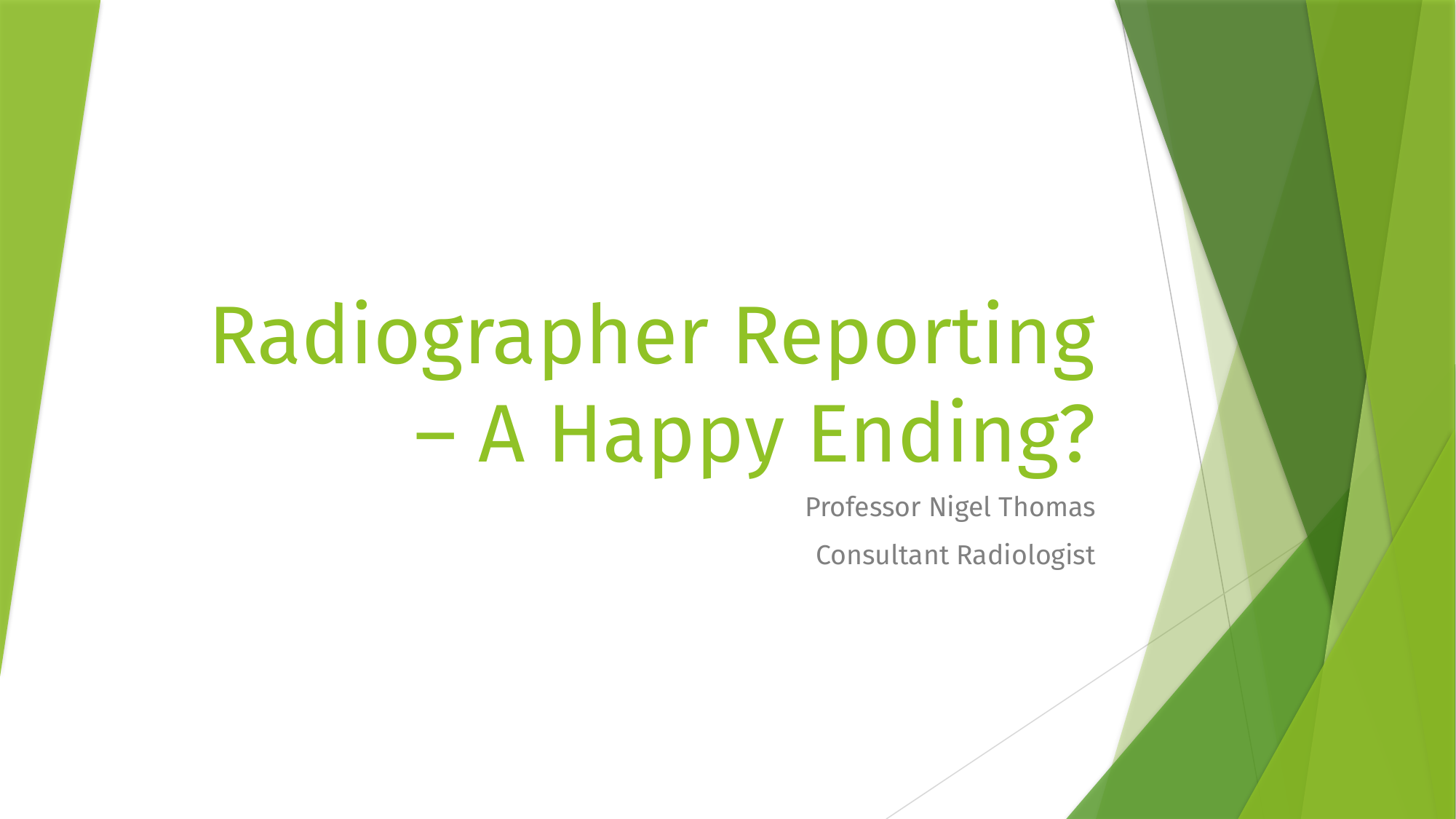

# Radiographer Reporting – A Happy Ending?
Professor Nigel Thomas
Consultant Radiologist